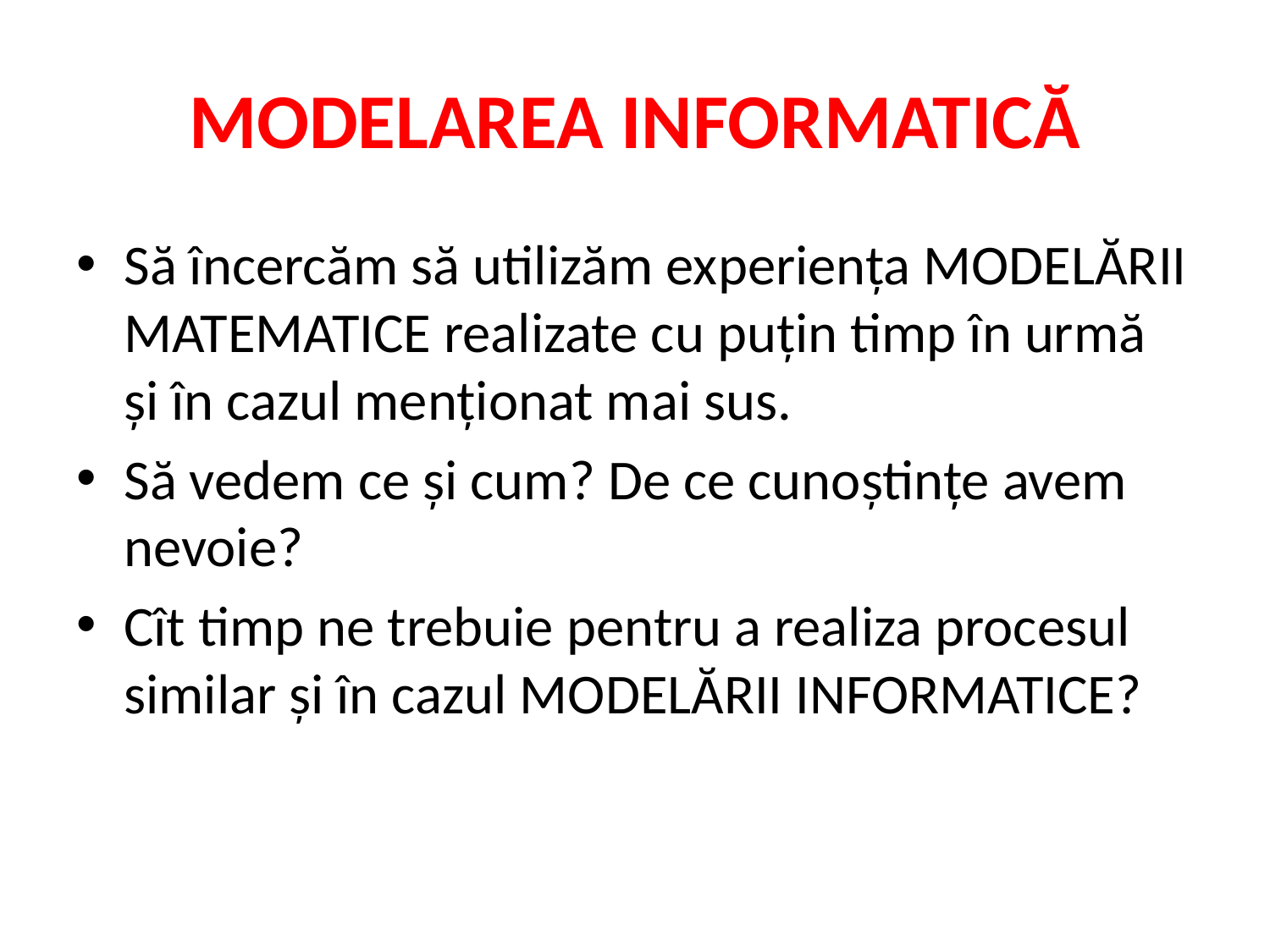

# MODELAREA INFORMATICĂ
Să încercăm să utilizăm experiența MODELĂRII MATEMATICE realizate cu puțin timp în urmă și în cazul menționat mai sus.
Să vedem ce și cum? De ce cunoștințe avem nevoie?
Cît timp ne trebuie pentru a realiza procesul similar și în cazul MODELĂRII INFORMATICE?